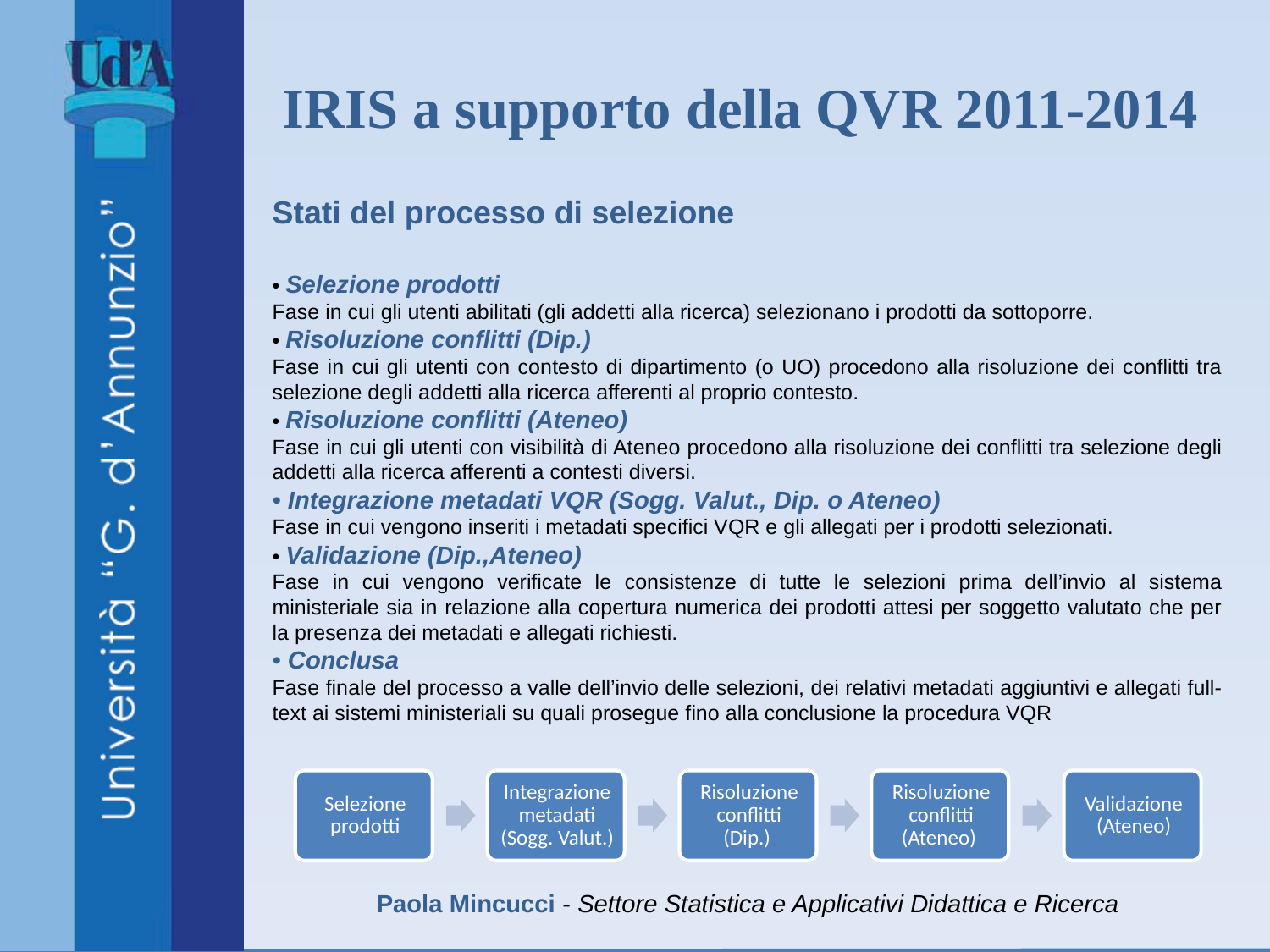

# IRIS a supporto della QVR 2011-2014
Stati del processo di selezione

• Selezione prodotti
Fase in cui gli utenti abilitati (gli addetti alla ricerca) selezionano i prodotti da sottoporre.
• Risoluzione conflitti (Dip.)
Fase in cui gli utenti con contesto di dipartimento (o UO) procedono alla risoluzione dei conflitti tra selezione degli addetti alla ricerca afferenti al proprio contesto.
• Risoluzione conflitti (Ateneo)
Fase in cui gli utenti con visibilità di Ateneo procedono alla risoluzione dei conflitti tra selezione degli addetti alla ricerca afferenti a contesti diversi.
• Integrazione metadati VQR (Sogg. Valut., Dip. o Ateneo)
Fase in cui vengono inseriti i metadati specifici VQR e gli allegati per i prodotti selezionati.
• Validazione (Dip.,Ateneo)
Fase in cui vengono verificate le consistenze di tutte le selezioni prima dell’invio al sistema ministeriale sia in relazione alla copertura numerica dei prodotti attesi per soggetto valutato che per la presenza dei metadati e allegati richiesti.
• Conclusa
Fase finale del processo a valle dell’invio delle selezioni, dei relativi metadati aggiuntivi e allegati full-text ai sistemi ministeriali su quali prosegue fino alla conclusione la procedura VQR
Selezione prodotti

Integrazione metadati (Sogg. Valut.)

Risoluzione conflitti (Dip.)

Risoluzione conflitti (Ateneo)

Validazione (Ateneo)

Paola Mincucci - Settore Statistica e Applicativi Didattica e Ricerca